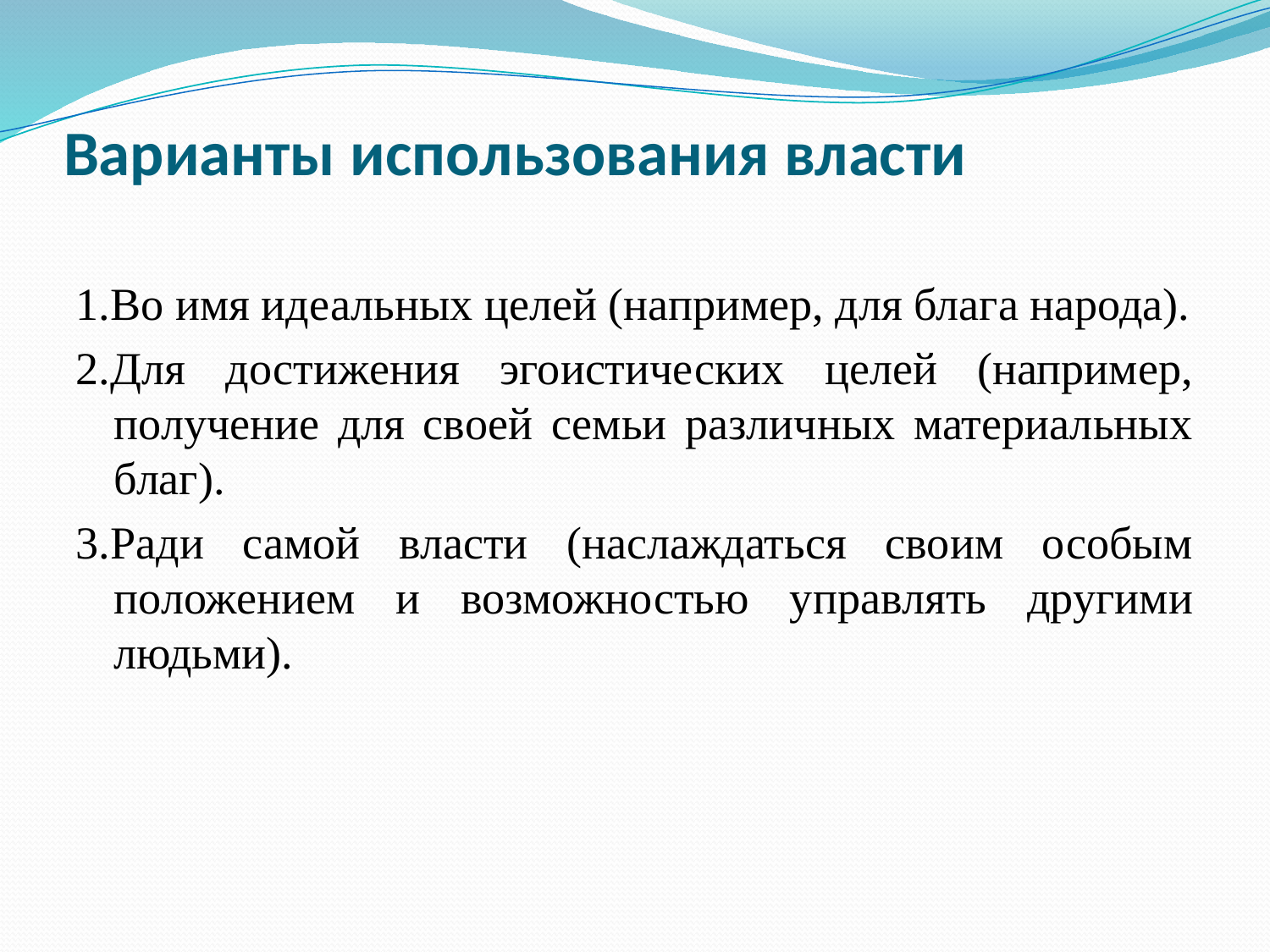

# Варианты использования власти
1.Во имя идеальных целей (например, для блага народа).
2.Для достижения эгоистических целей (например, получение для своей семьи различных материальных благ).
3.Ради самой власти (наслаждаться своим особым положением и возможностью управлять другими людьми).